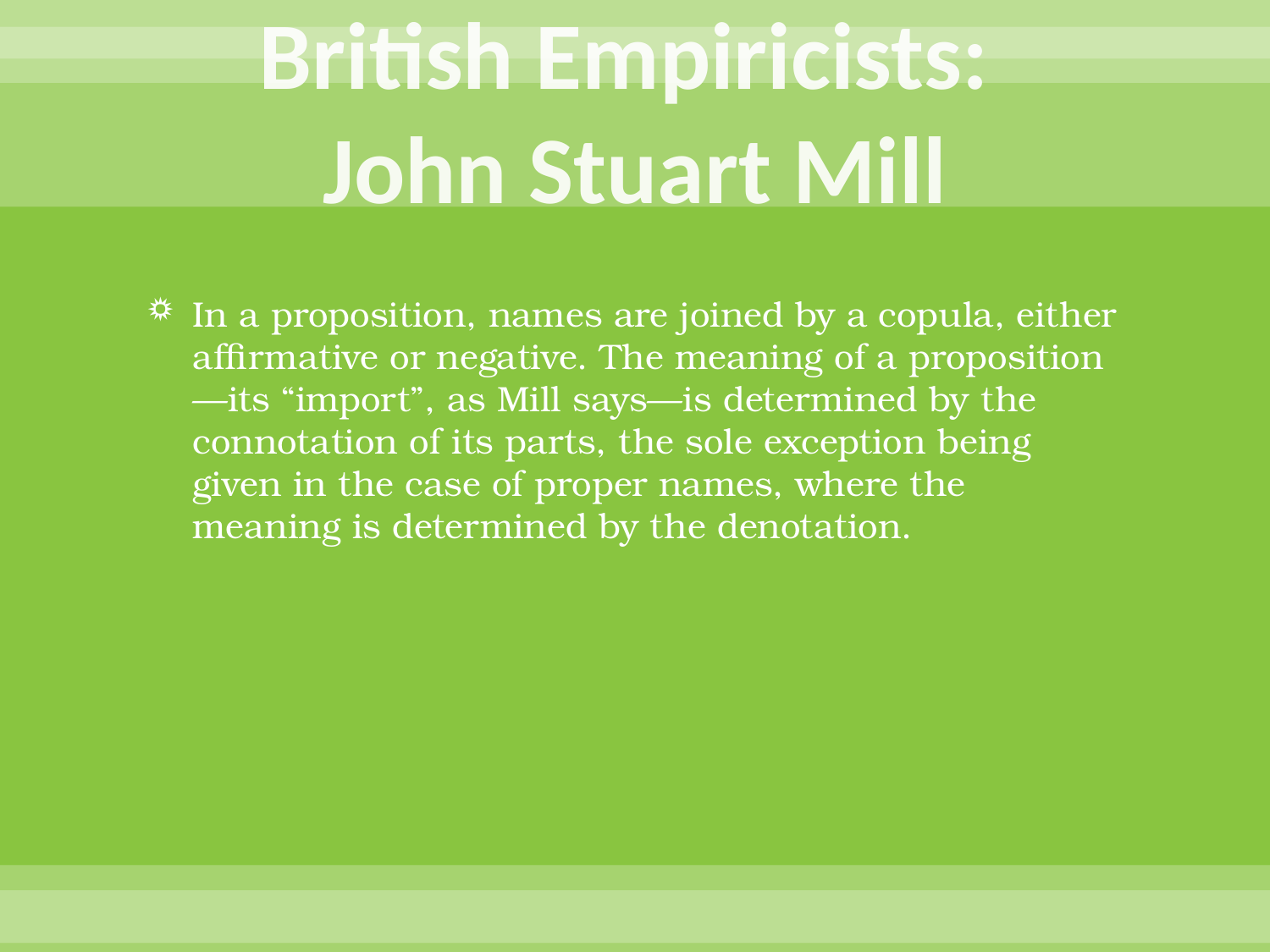

# British Empiricists: John Stuart Mill
In a proposition, names are joined by a copula, either affirmative or negative. The meaning of a proposition—its “import”, as Mill says—is determined by the connotation of its parts, the sole exception being given in the case of proper names, where the meaning is determined by the denotation.